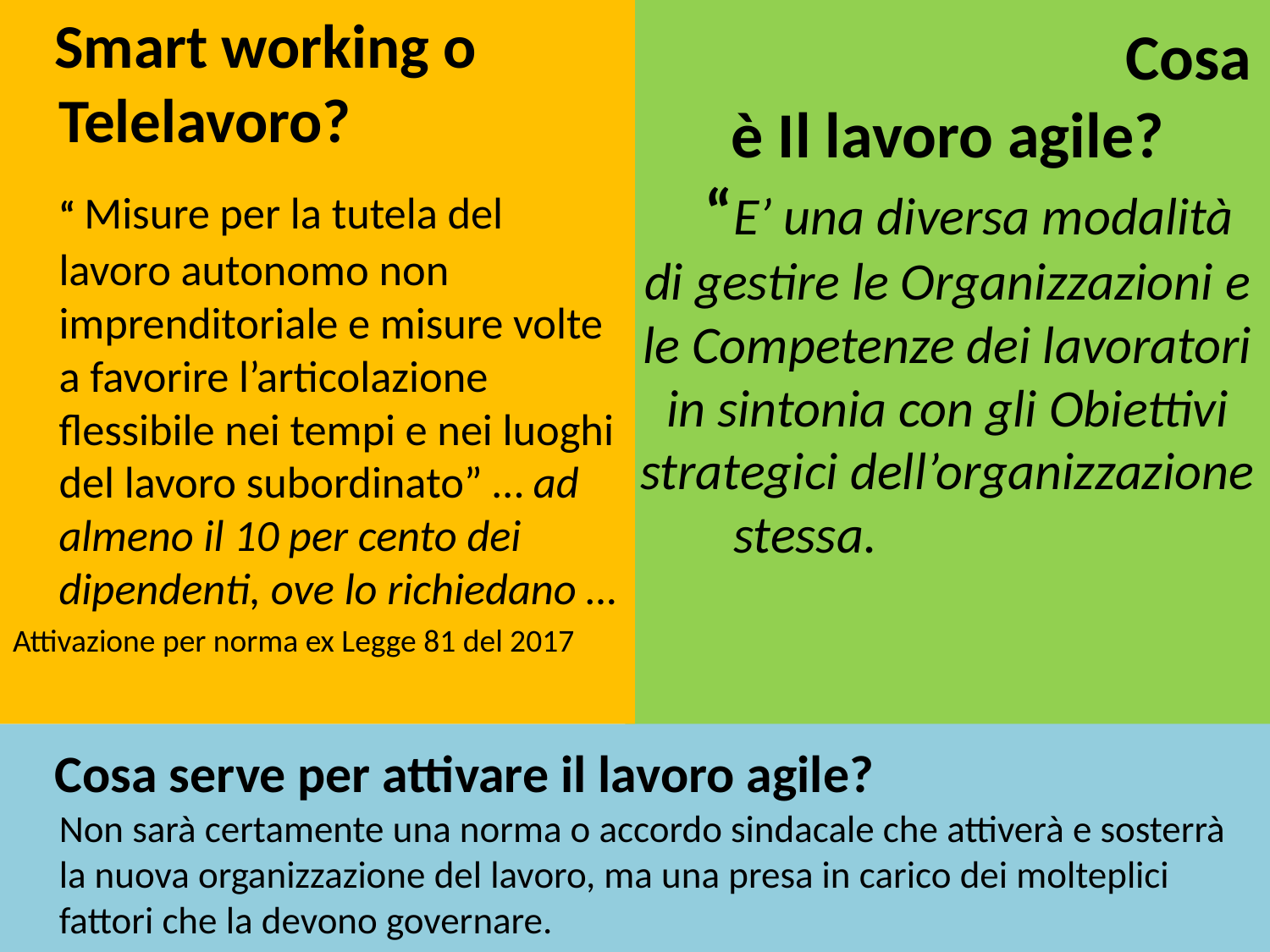

Smart working o Telelavoro?
	“ Misure per la tutela del lavoro autonomo non imprenditoriale e misure volte a favorire l’articolazione flessibile nei tempi e nei luoghi del lavoro subordinato” … ad almeno il 10 per cento dei dipendenti, ove lo richiedano …
Attivazione per norma ex Legge 81 del 2017

# Cosa è Il lavoro agile? “E’ una diversa modalità di gestire le Organizzazioni e le Competenze dei lavoratori in sintonia con gli Obiettivi strategici dell’organizzazione stessa.
   Cosa serve per attivare il lavoro agile?                            Non sarà certamente una norma o accordo sindacale che attiverà e sosterrà la nuova organizzazione del lavoro, ma una presa in carico dei molteplici fattori che la devono governare.